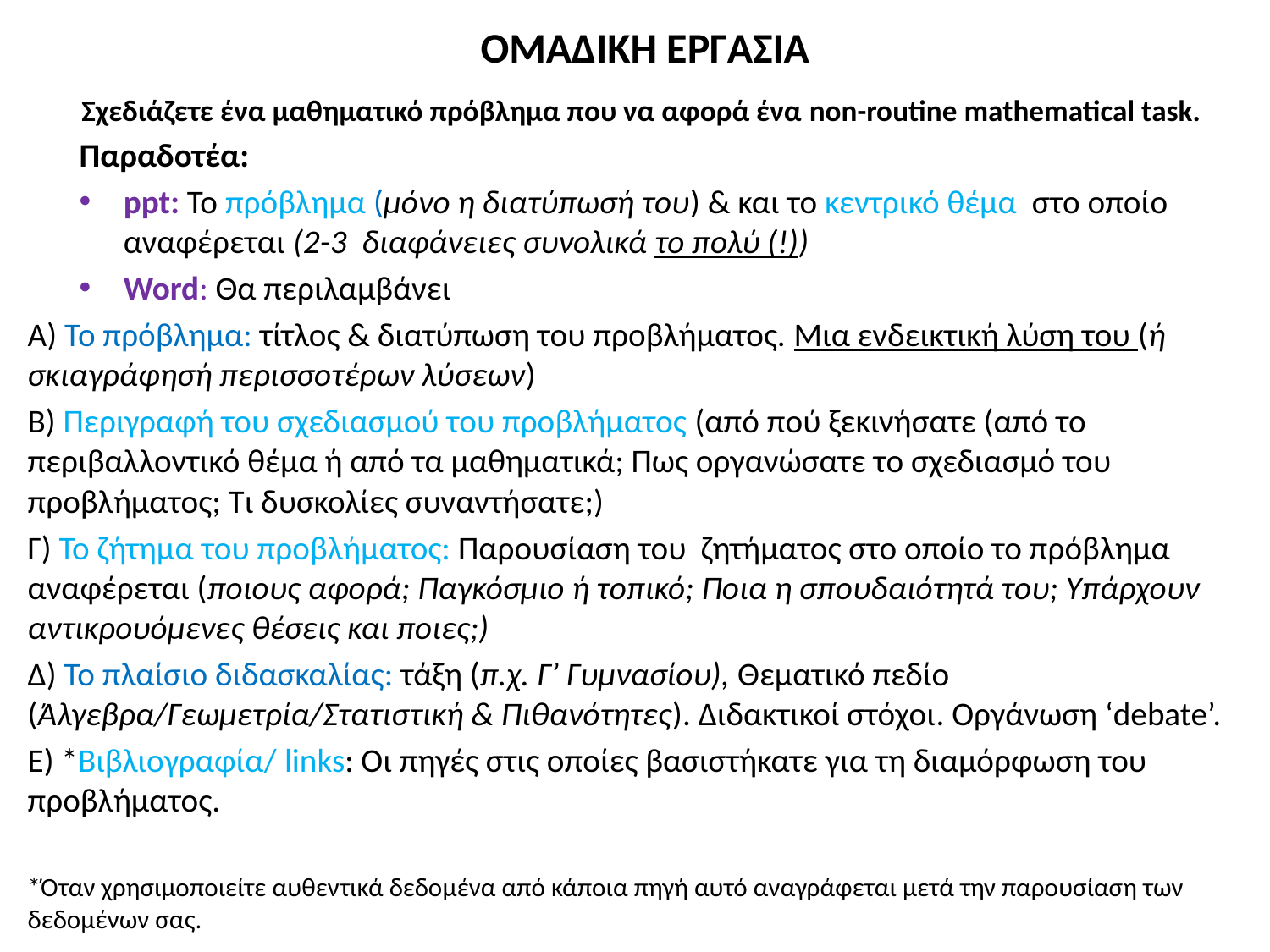

# ΟΜΑΔΙΚΗ ΕΡΓΑΣΙΑ
Σχεδιάζετε ένα μαθηματικό πρόβλημα που να αφορά ένα non-routine mathematical task.
Παραδοτέα:
ppt: Το πρόβλημα (μόνο η διατύπωσή του) & και το κεντρικό θέμα  στο οποίο αναφέρεται (2-3  διαφάνειες συνολικά το πολύ (!))
Word: Θα περιλαμβάνει
Α) Το πρόβλημα: τίτλος & διατύπωση του προβλήματος. Μια ενδεικτική λύση του (ή σκιαγράφησή περισσοτέρων λύσεων)
Β) Περιγραφή του σχεδιασμού του προβλήματος (από πού ξεκινήσατε (από το περιβαλλοντικό θέμα ή από τα μαθηματικά; Πως οργανώσατε το σχεδιασμό του προβλήματος; Τι δυσκολίες συναντήσατε;)
Γ) Το ζήτημα του προβλήματος: Παρουσίαση του  ζητήματος στο οποίο το πρόβλημα αναφέρεται (ποιους αφορά; Παγκόσμιο ή τοπικό; Ποια η σπουδαιότητά του; Υπάρχουν αντικρουόμενες θέσεις και ποιες;)
Δ) Το πλαίσιο διδασκαλίας: τάξη (π.χ. Γ’ Γυμνασίου), Θεματικό πεδίο (Άλγεβρα/Γεωμετρία/Στατιστική & Πιθανότητες). Διδακτικοί στόχοι. Οργάνωση ‘debate’.
Ε) *Βιβλιογραφία/ links: Οι πηγές στις οποίες βασιστήκατε για τη διαμόρφωση του προβλήματος.

*Όταν χρησιμοποιείτε αυθεντικά δεδομένα από κάποια πηγή αυτό αναγράφεται μετά την παρουσίαση των δεδομένων σας.